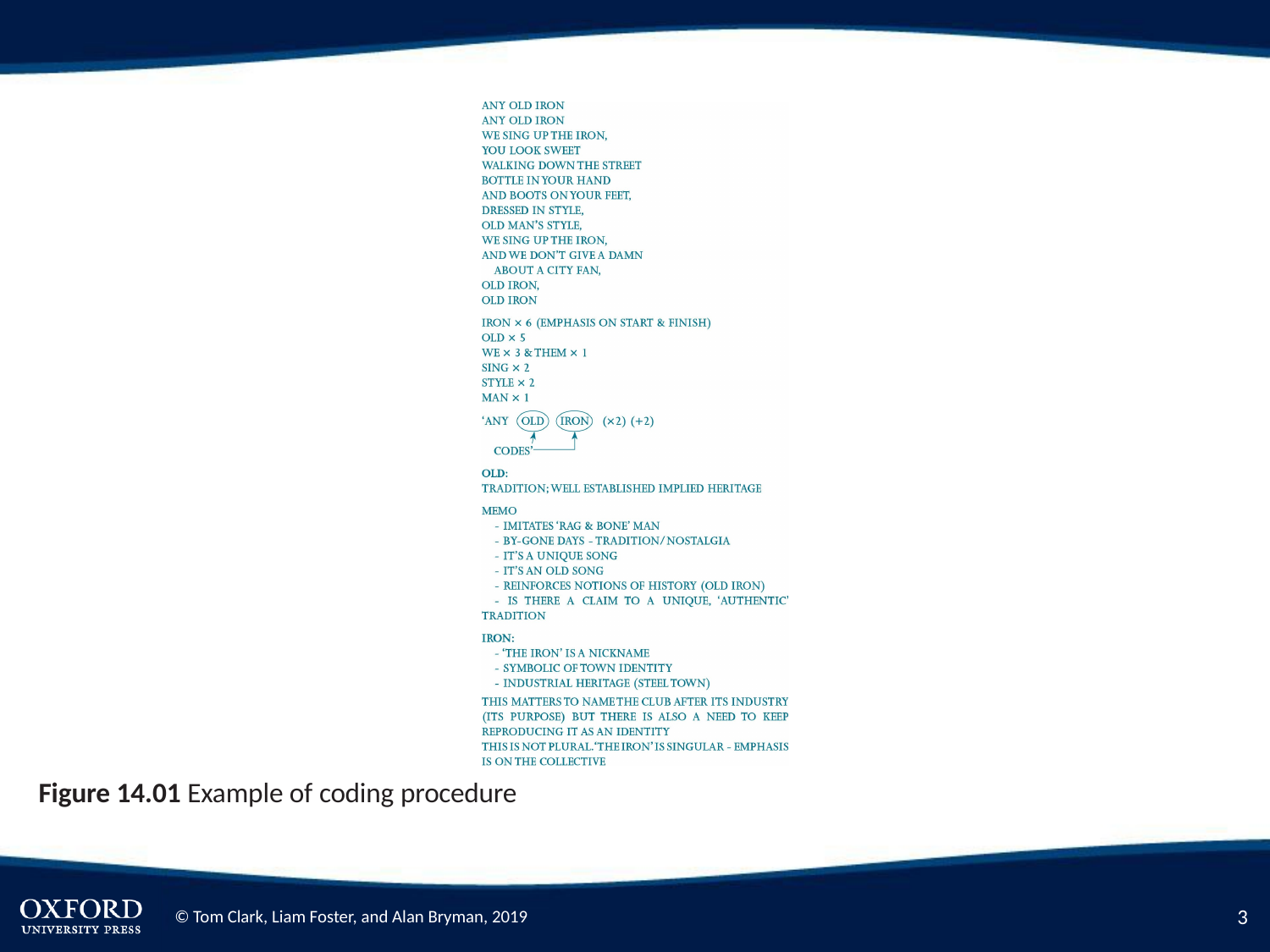

Figure 14.01 Example of coding procedure
3
© Tom Clark, Liam Foster, and Alan Bryman, 2019